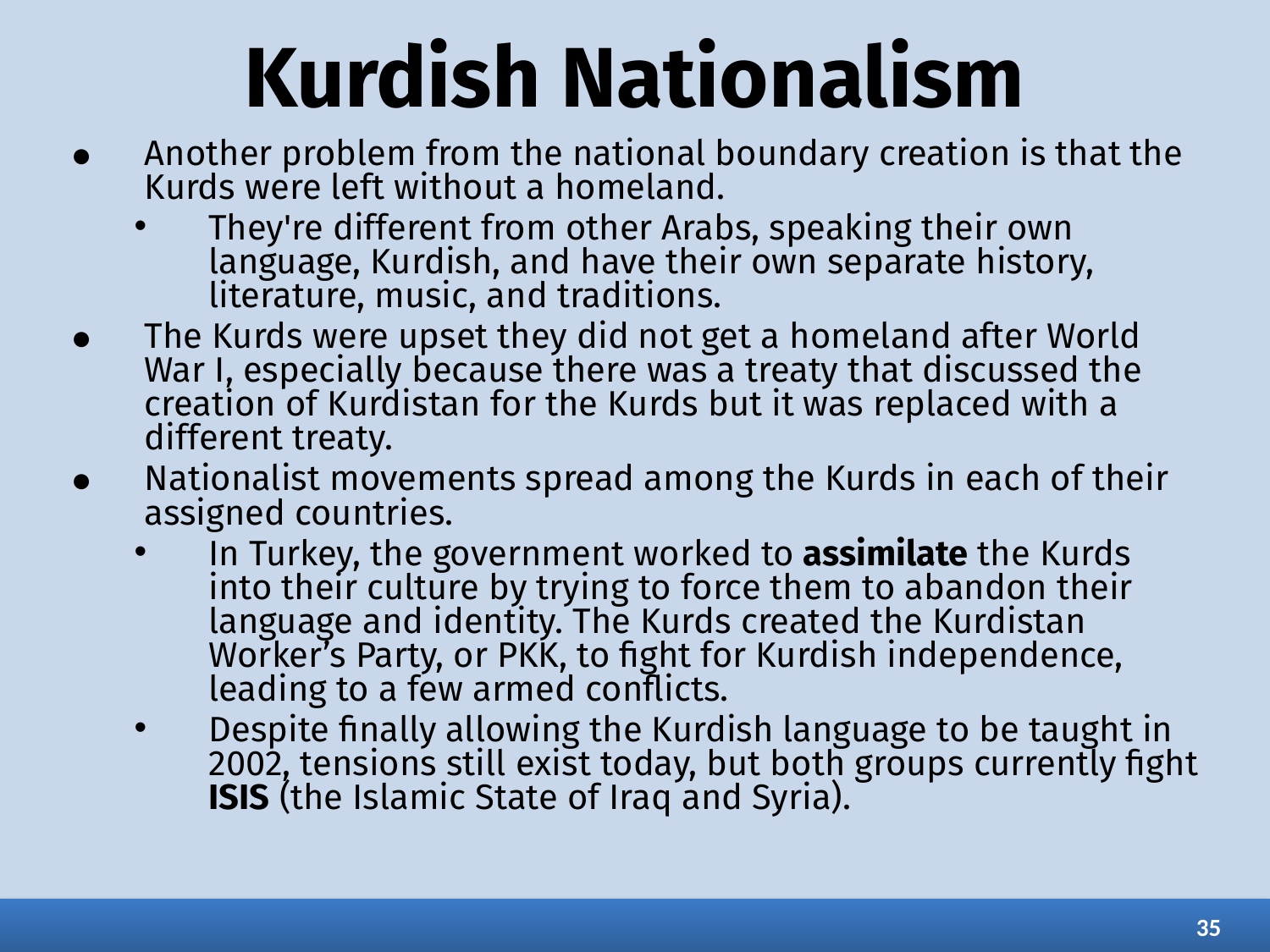

# Kurdish Nationalism
Another problem from the national boundary creation is that the Kurds were left without a homeland.
They're different from other Arabs, speaking their own language, Kurdish, and have their own separate history, literature, music, and traditions.
The Kurds were upset they did not get a homeland after World War I, especially because there was a treaty that discussed the creation of Kurdistan for the Kurds but it was replaced with a different treaty.
Nationalist movements spread among the Kurds in each of their assigned countries.
In Turkey, the government worked to assimilate the Kurds into their culture by trying to force them to abandon their language and identity. The Kurds created the Kurdistan Worker’s Party, or PKK, to fight for Kurdish independence, leading to a few armed conflicts.
Despite finally allowing the Kurdish language to be taught in 2002, tensions still exist today, but both groups currently fight ISIS (the Islamic State of Iraq and Syria).
35